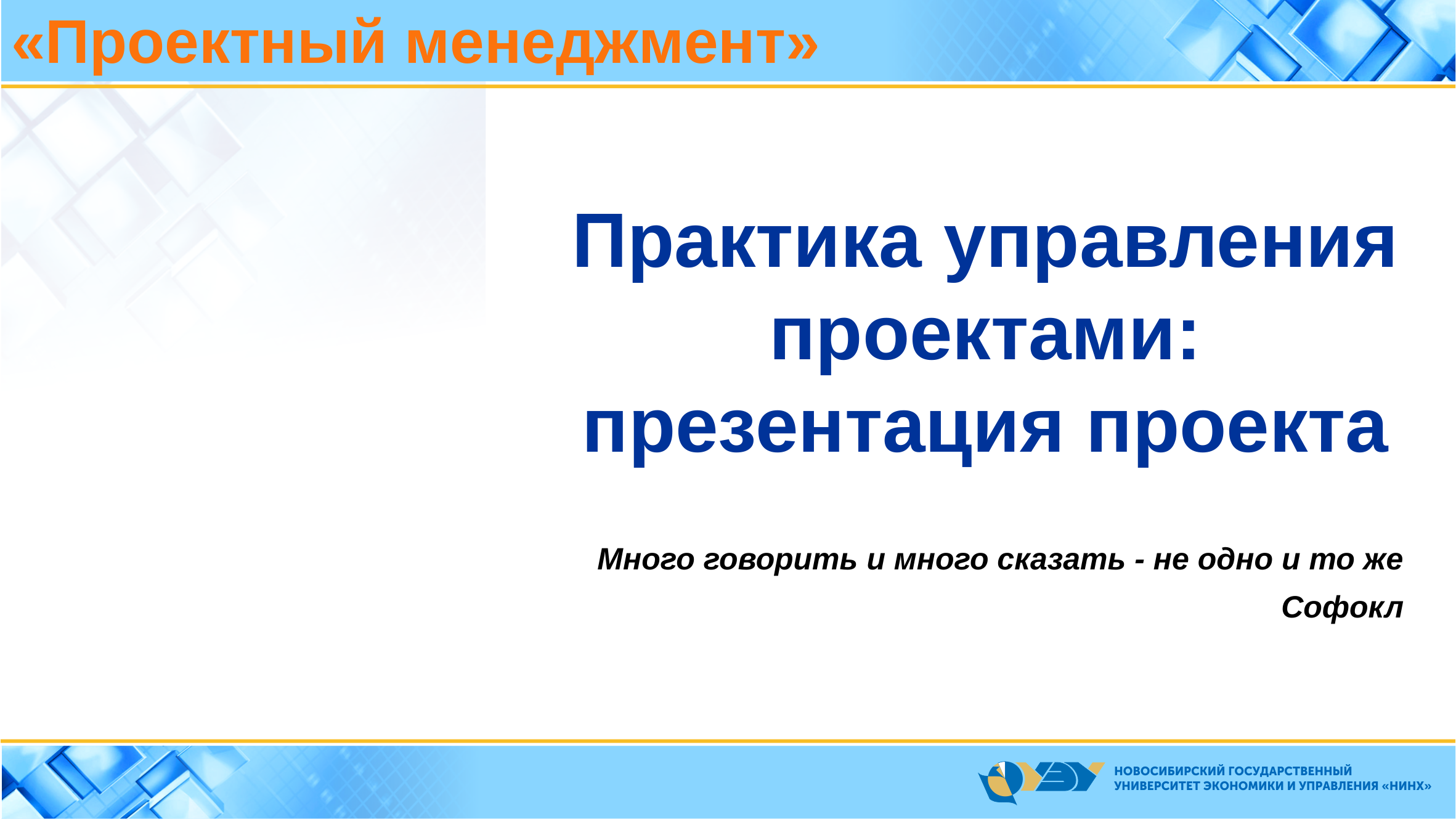

«Проектный менеджмент»
Практика управления проектами:
презентация проекта
Много говорить и много сказать - не одно и то же

Софокл